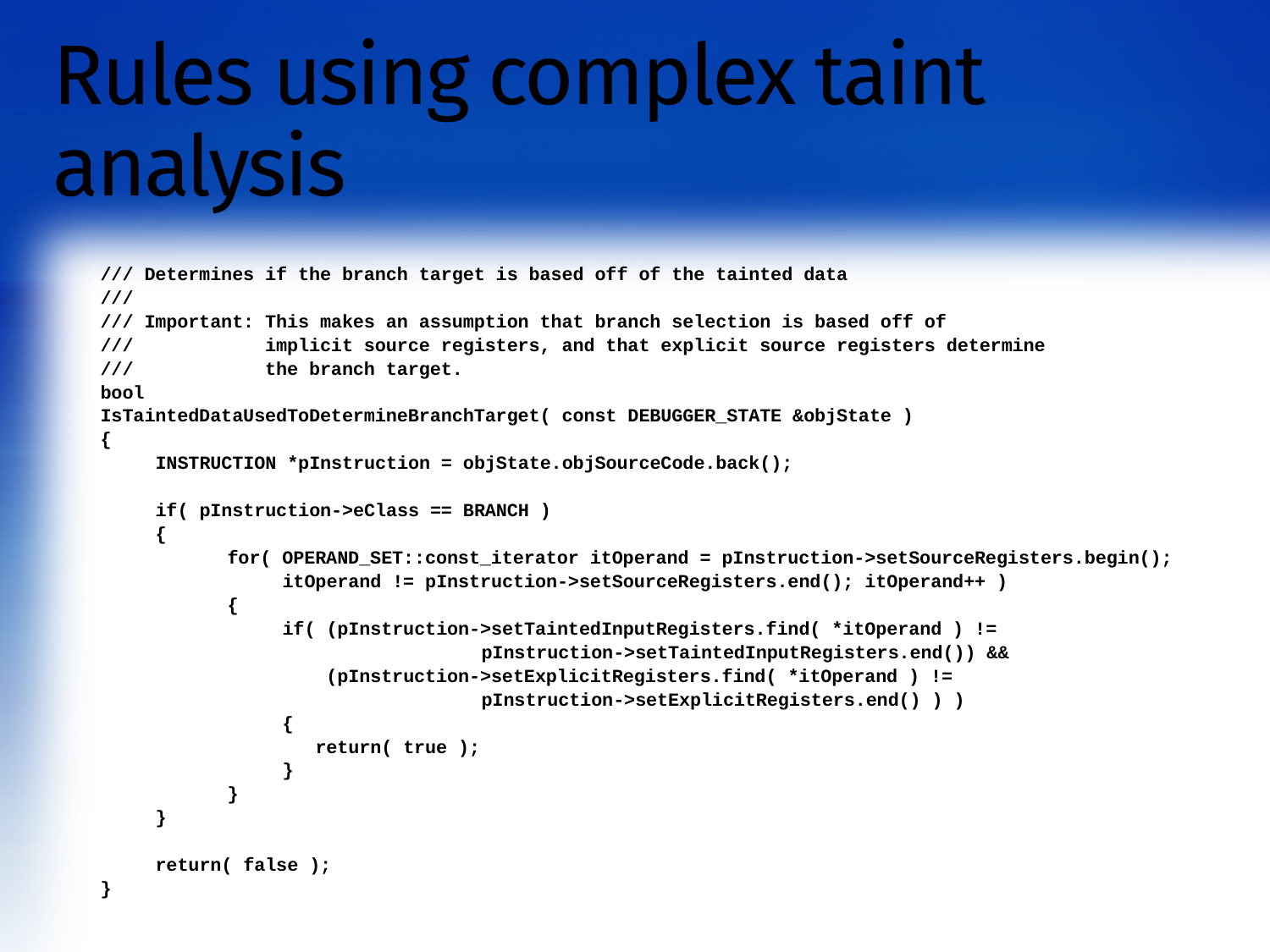

# Rules using complex taint analysis
/// Determines if the branch target is based off of the tainted data
///
/// Important: This makes an assumption that branch selection is based off of
///            implicit source registers, and that explicit source registers determine
///            the branch target.
bool
IsTaintedDataUsedToDetermineBranchTarget( const DEBUGGER_STATE &objState )
{
     INSTRUCTION *pInstruction = objState.objSourceCode.back();

     if( pInstruction->eClass == BRANCH )
     {
	for( OPERAND_SET::const_iterator itOperand = pInstruction->setSourceRegisters.begin();
	     itOperand != pInstruction->setSourceRegisters.end(); itOperand++ )
	{
	     if( (pInstruction->setTaintedInputRegisters.find( *itOperand ) !=
			pInstruction->setTaintedInputRegisters.end()) &&
	         (pInstruction->setExplicitRegisters.find( *itOperand ) !=
			pInstruction->setExplicitRegisters.end() ) )
	     {
	        return( true );
	     }
	}
     }

     return( false );
}